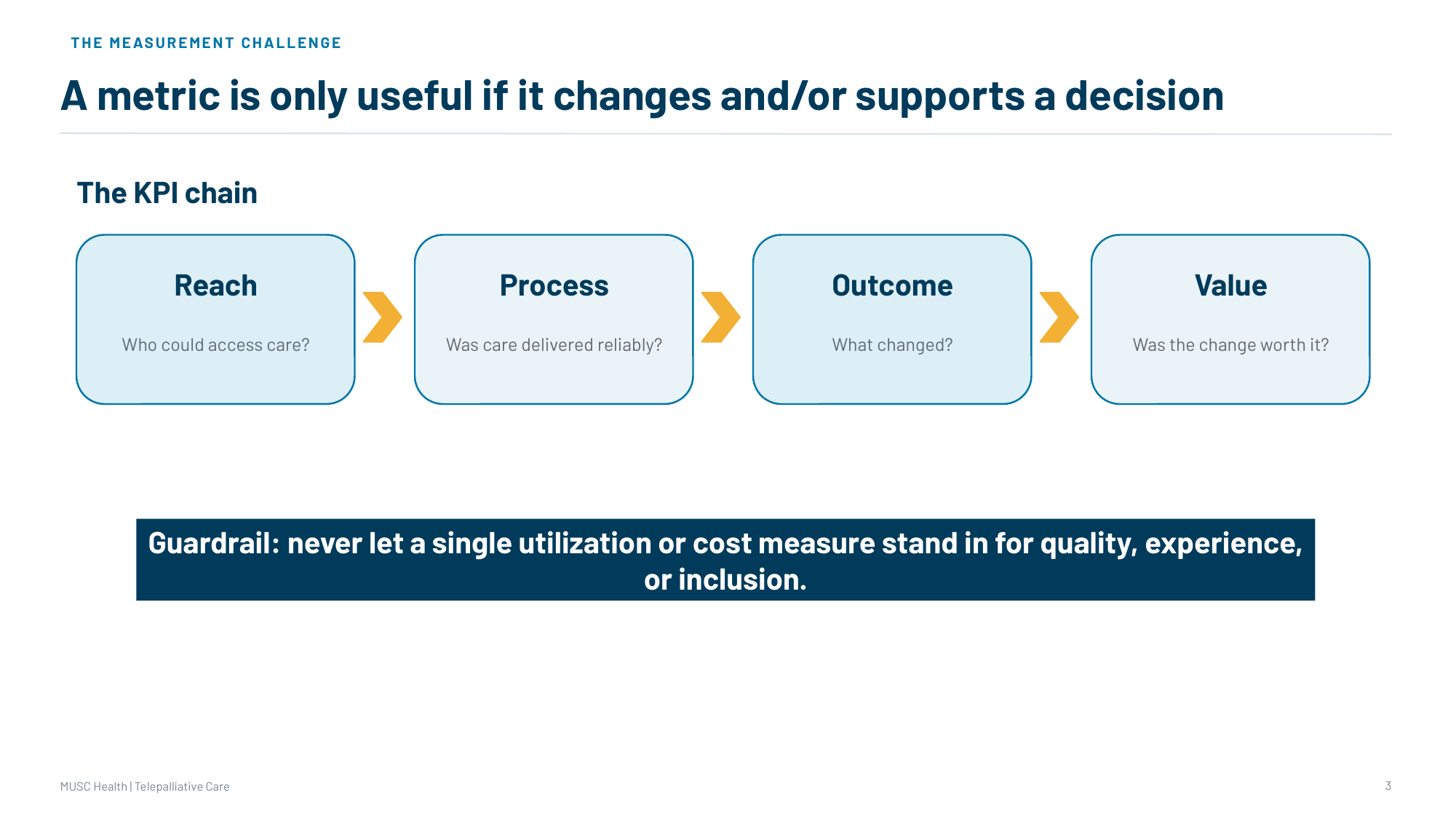

THE MEASUREMENT CHALLENGE
A metric is only useful if it changes and/or supports a decision

The KPI chain

Reach
Process
Outcome
Value

Who could access care?
Was care delivered reliably?
What changed?
Was the change worth it?
Guardrail: never let a single utilization or cost measure stand in for quality, experience, or inclusion.
3
MUSC Health | Telepalliative Care